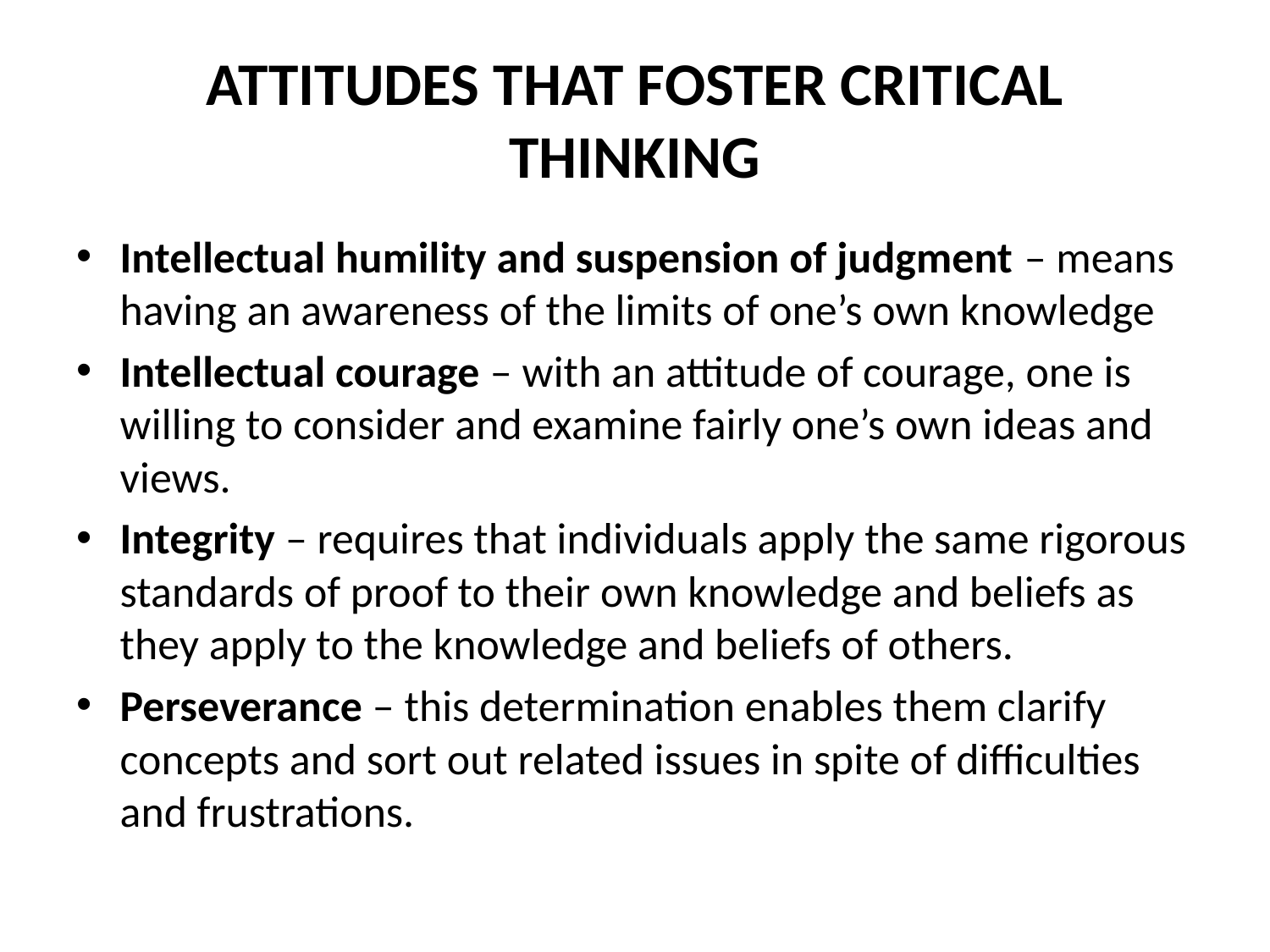

# ATTITUDES THAT FOSTER CRITICAL THINKING
Intellectual humility and suspension of judgment – means having an awareness of the limits of one’s own knowledge
Intellectual courage – with an attitude of courage, one is willing to consider and examine fairly one’s own ideas and views.
Integrity – requires that individuals apply the same rigorous standards of proof to their own knowledge and beliefs as they apply to the knowledge and beliefs of others.
Perseverance – this determination enables them clarify concepts and sort out related issues in spite of difficulties and frustrations.